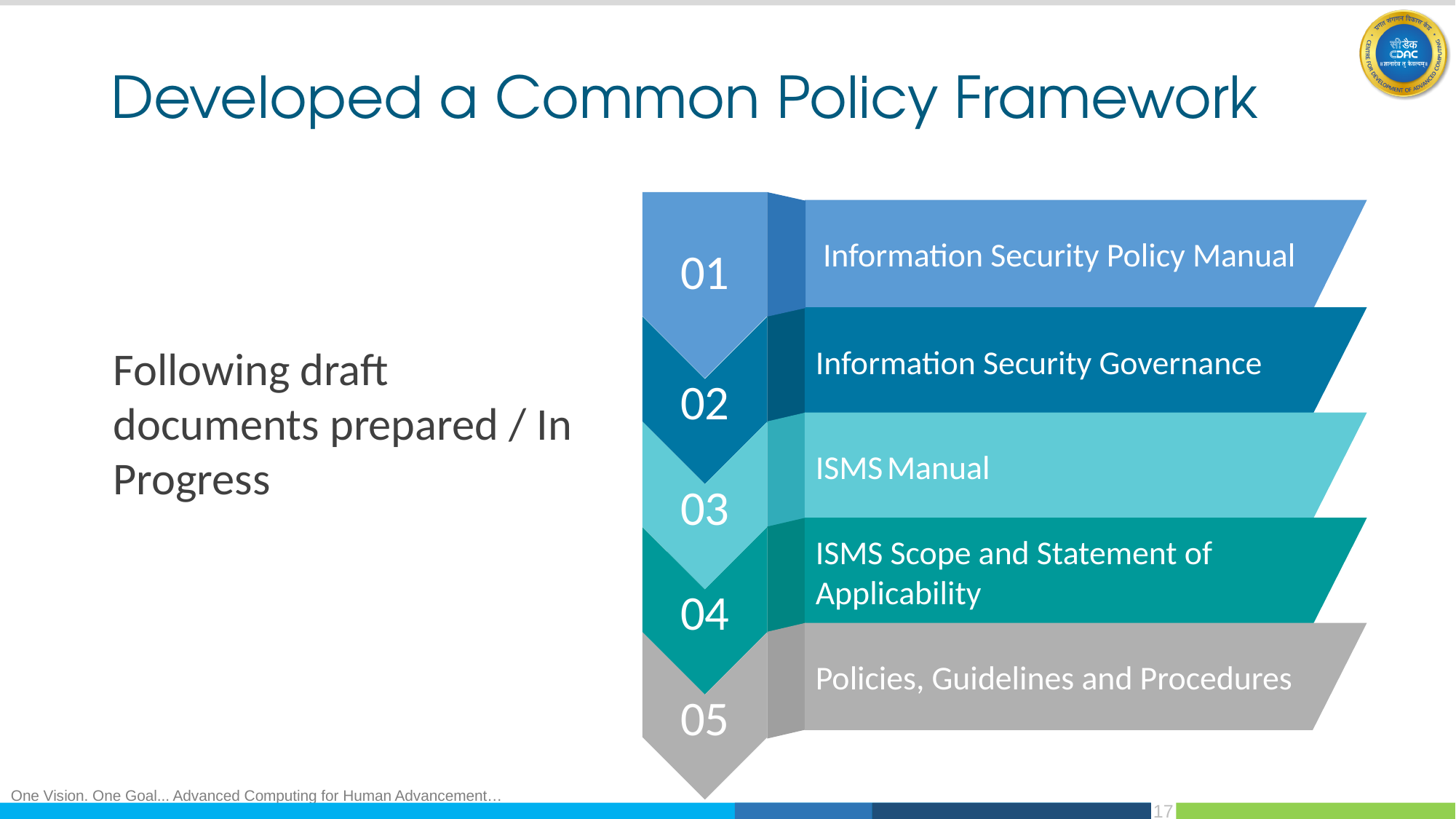

# Developed a Common Policy Framework
Following draft documents prepared / In Progress

 Information Security Policy Manual
01

Information Security Governance

02

ISMS Manual

03

ISMS Scope and Statement of Applicability

04

Policies, Guidelines and Procedures

05

17